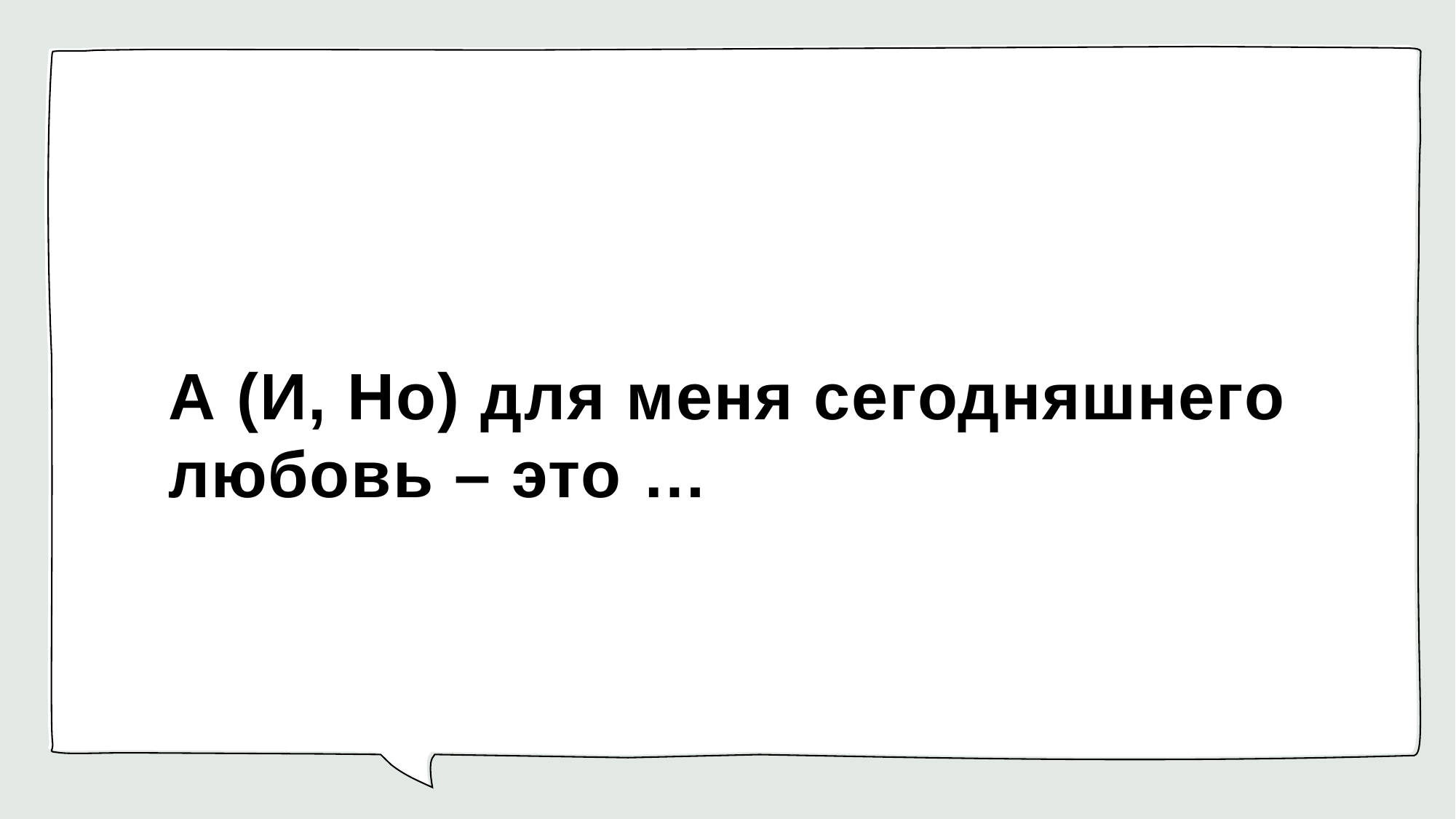

# А (И, Но) для меня сегодняшнего любовь – это …